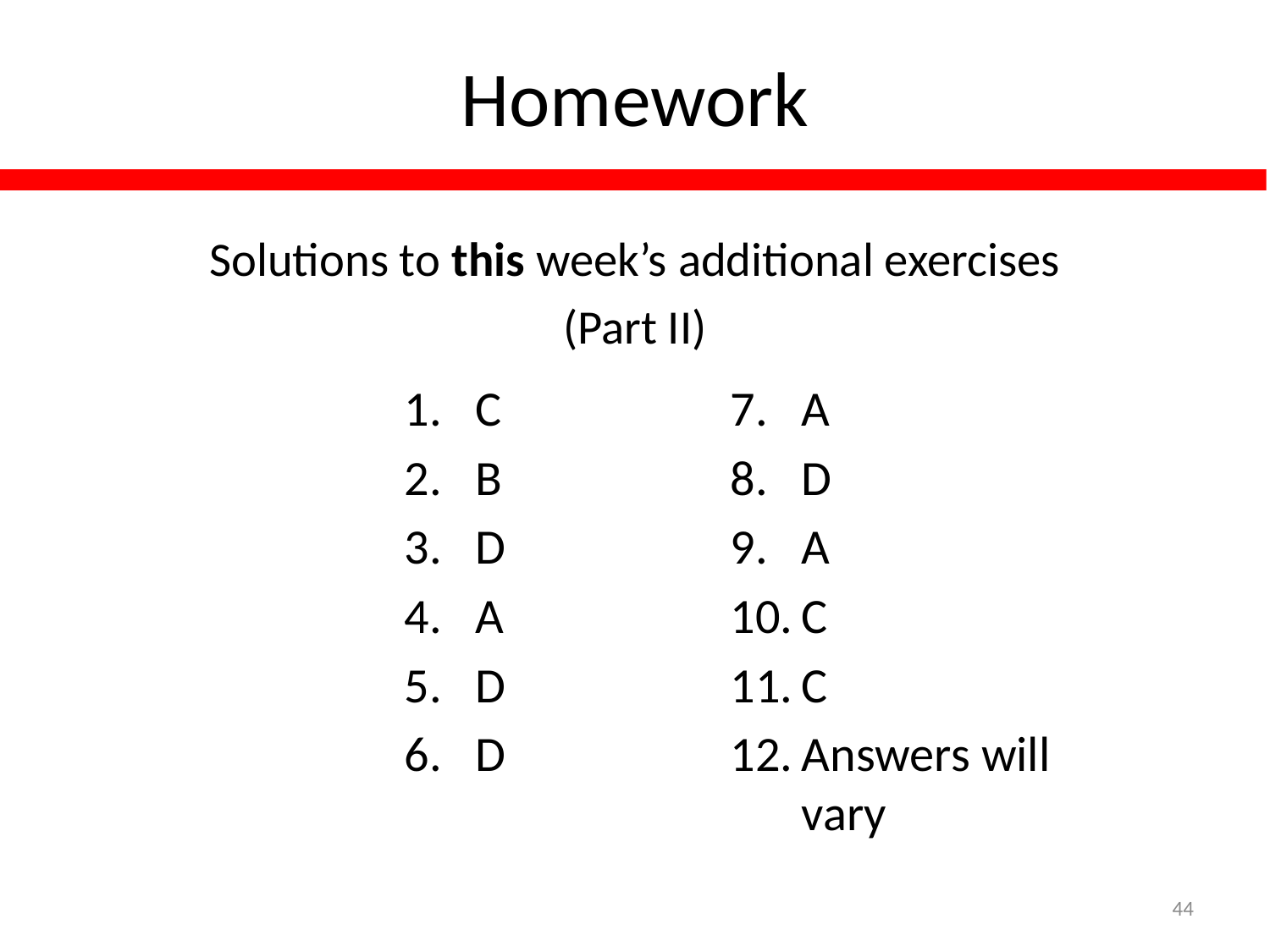

# Homework

Solutions to this week’s additional exercises
(Part II)
C
B
D
A
D
D
A
D
A
C
C
Answers will vary
44